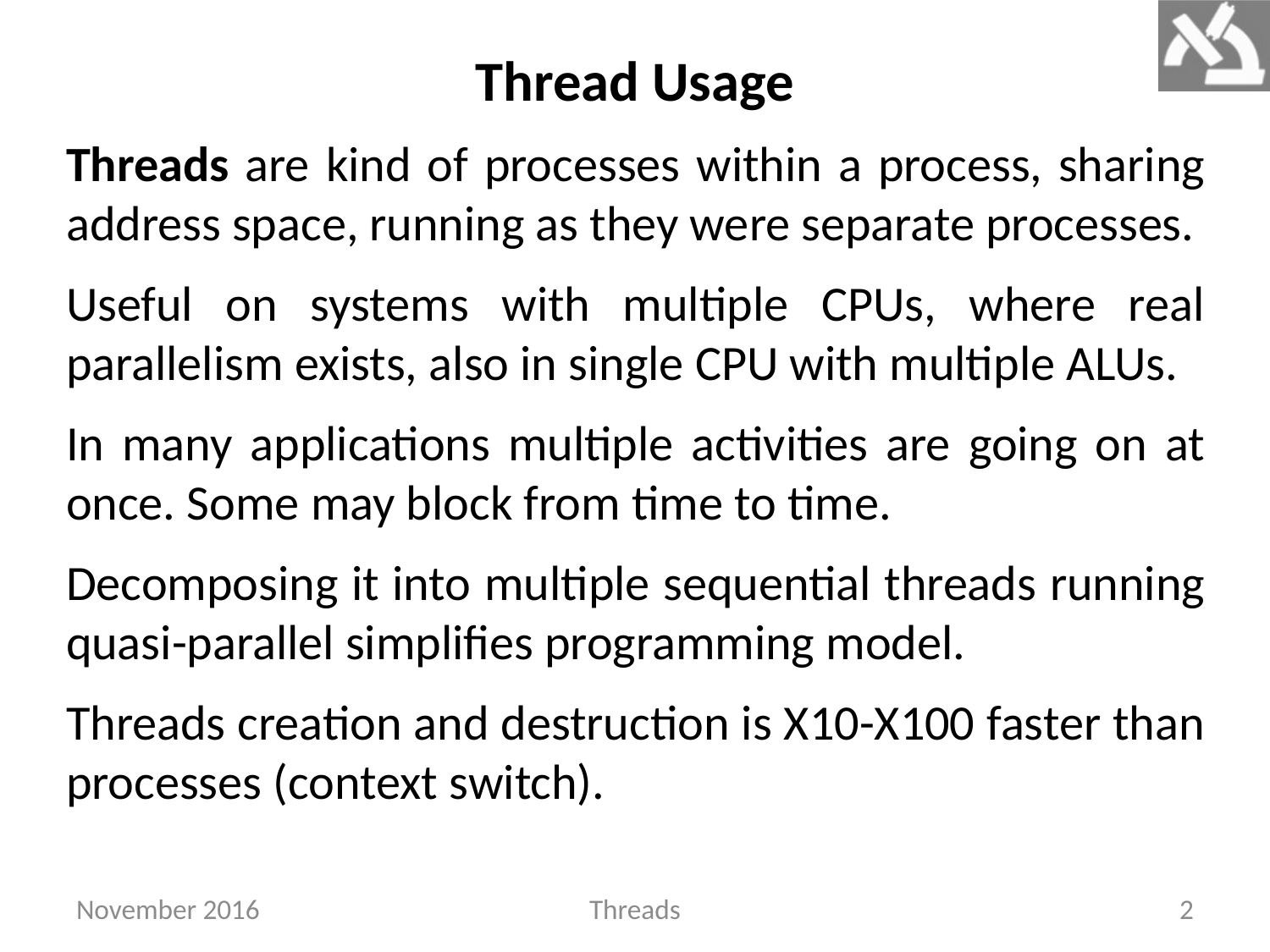

Thread Usage
Threads are kind of processes within a process, sharing address space, running as they were separate processes.
Useful on systems with multiple CPUs, where real parallelism exists, also in single CPU with multiple ALUs.
In many applications multiple activities are going on at once. Some may block from time to time.
Decomposing it into multiple sequential threads running quasi-parallel simplifies programming model.
Threads creation and destruction is X10-X100 faster than processes (context switch).
November 2016
Threads
2